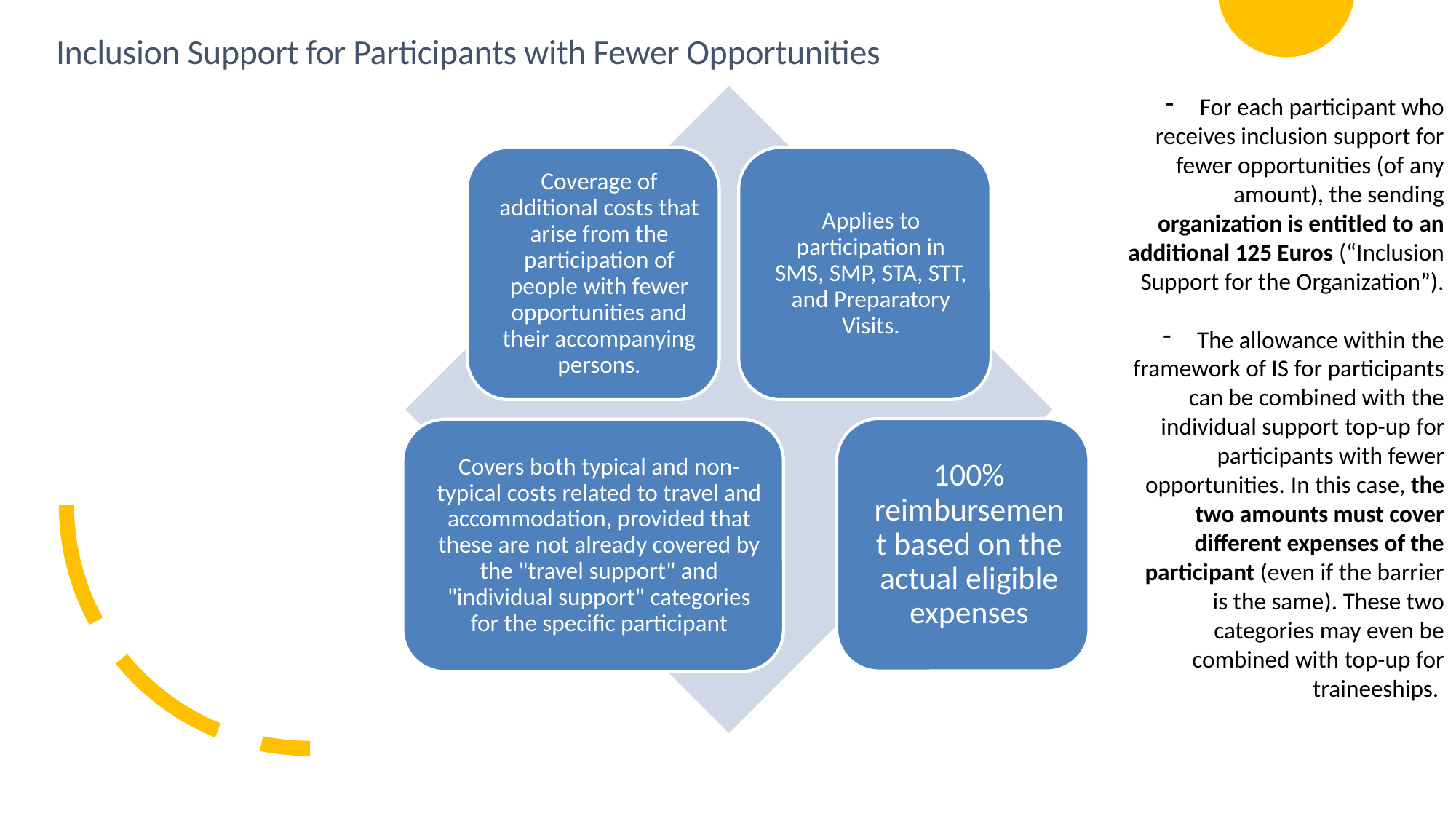

# Inclusion Support for Participants with Fewer Opportunities
Coverage of additional costs that arise from the participation of people with fewer opportunities and their accompanying persons.
Applies to participation in SMS, SMP, STA, STT, and Preparatory Visits.
Covers both typical and non-typical costs related to travel and accommodation, provided that these are not already covered by the "travel support" and "individual support" categories for the specific participant
100% reimbursement based on the actual eligible expenses
For each participant who receives inclusion support for fewer opportunities (of any amount), the sending organization is entitled to an additional 125 Euros (“Inclusion Support for the Organization”).

The allowance within the framework of IS for participants can be combined with the individual support top-up for participants with fewer opportunities. In this case, the two amounts must cover different expenses of the participant (even if the barrier is the same). These two categories may even be combined with top-up for traineeships.